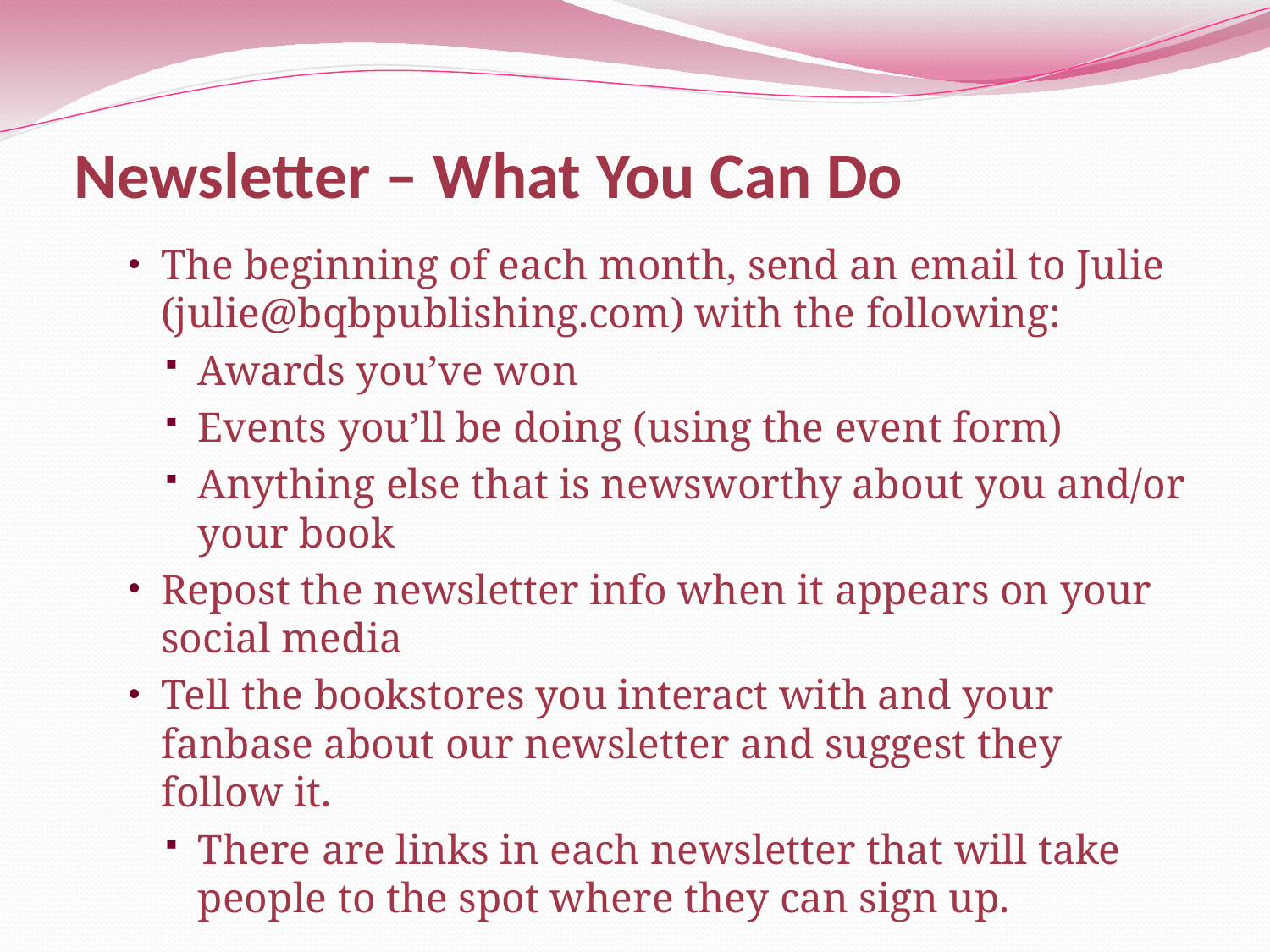

# Newsletter – What You Can Do
The beginning of each month, send an email to Julie (julie@bqbpublishing.com) with the following:
Awards you’ve won
Events you’ll be doing (using the event form)
Anything else that is newsworthy about you and/or your book
Repost the newsletter info when it appears on your social media
Tell the bookstores you interact with and your fanbase about our newsletter and suggest they follow it.
There are links in each newsletter that will take people to the spot where they can sign up.